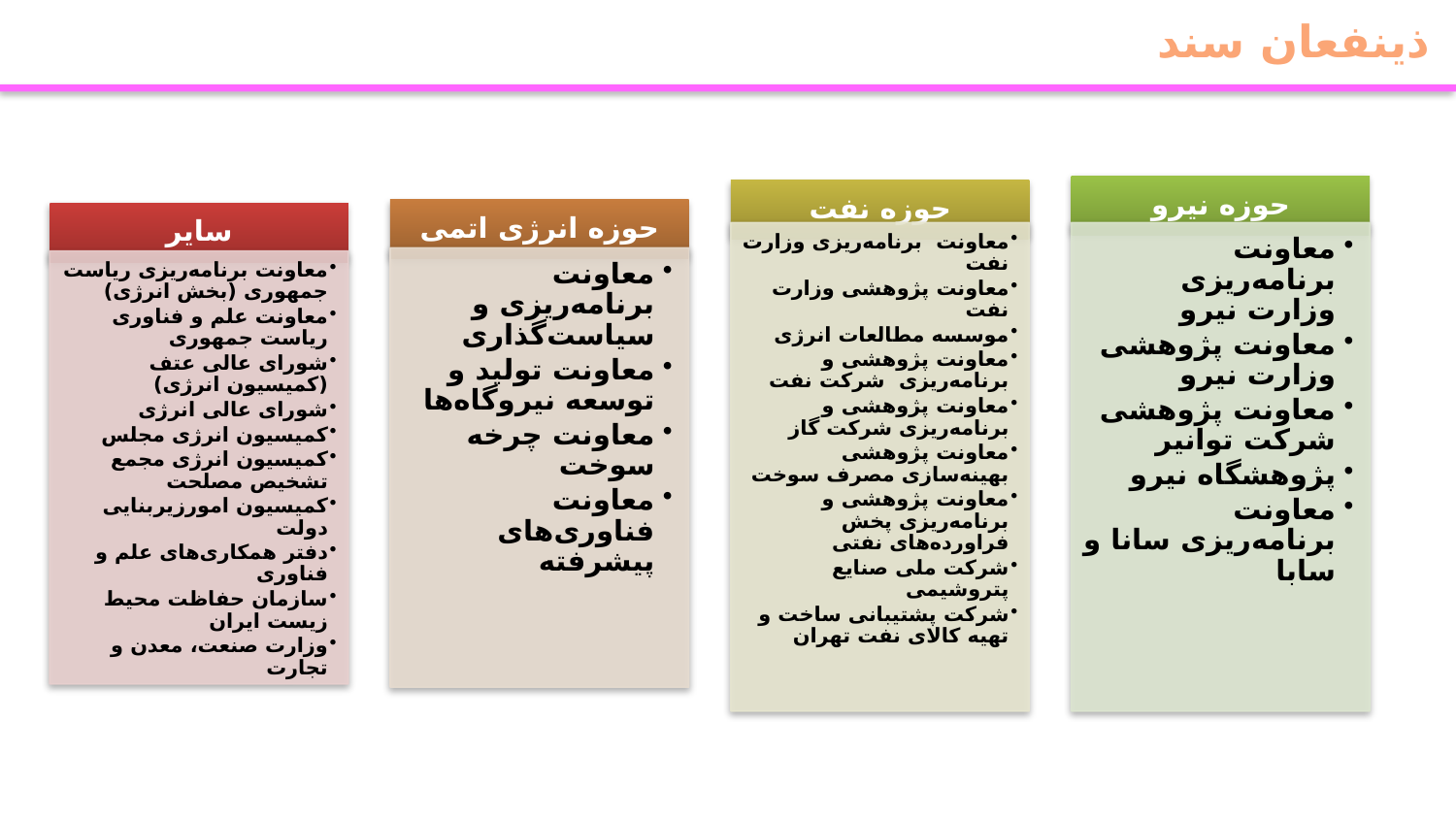

ذینفعان سند

سایر
معاونت برنامه‌ریزی ریاست جمهوری (بخش انرژی)
معاونت علم و فناوری ریاست جمهوری
شورای عالی عتف (کمیسیون انرژی)
شورای عالی انرژی
کمیسیون انرژی مجلس
کمیسیون انرژی مجمع تشخیص مصلحت
کمیسیون امورزیربنایی دولت
دفتر همکاری‌های علم و فناوری
سازمان حفاظت محیط زیست ایران
وزارت صنعت، معدن و تجارت
حوزه انرژی اتمی
معاونت برنامه‌ریزی و سیاست‌گذاری
معاونت تولید و توسعه نیروگاه‌ها
معاونت چرخه سوخت
معاونت فناوری‌های پیشرفته
حوزه نفت
معاونت  برنامه‌ریزی وزارت نفت
معاونت پژوهشی وزارت نفت
موسسه مطالعات انرژی
معاونت پژوهشی و برنامه‌ریزی  شرکت نفت
معاونت پژوهشی و برنامه‌ریزی شرکت گاز
معاونت پژوهشی بهینه‌سازی مصرف سوخت
معاونت پژوهشی و برنامه‌ریزی پخش فراورده‌های نفتی
شرکت ملی صنایع پتروشیمی
شرکت پشتیبانی ساخت و تهیه کالای نفت تهران
حوزه نیرو
معاونت برنامه‌ریزی وزارت نیرو
معاونت پژوهشی وزارت نیرو
معاونت پژوهشی  شرکت توانیر
پژوهشگاه نیرو
معاونت برنامه‌ریزی سانا و سابا